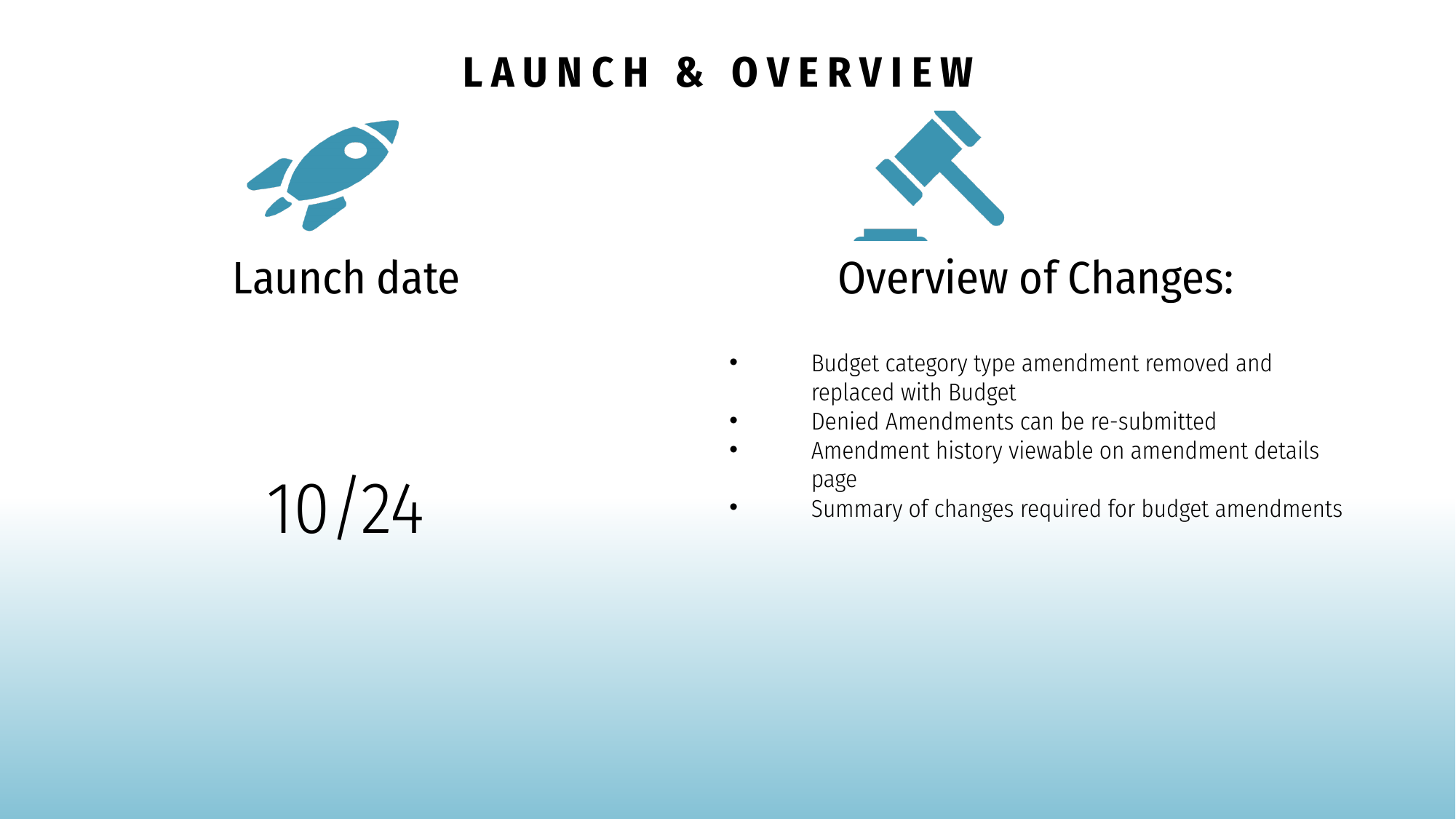

# Launch & Overview
Launch date
Overview of Changes:

Budget category type amendment removed and replaced with Budget
Denied Amendments can be re-submitted
Amendment history viewable on amendment details page
Summary of changes required for budget amendments

10/24